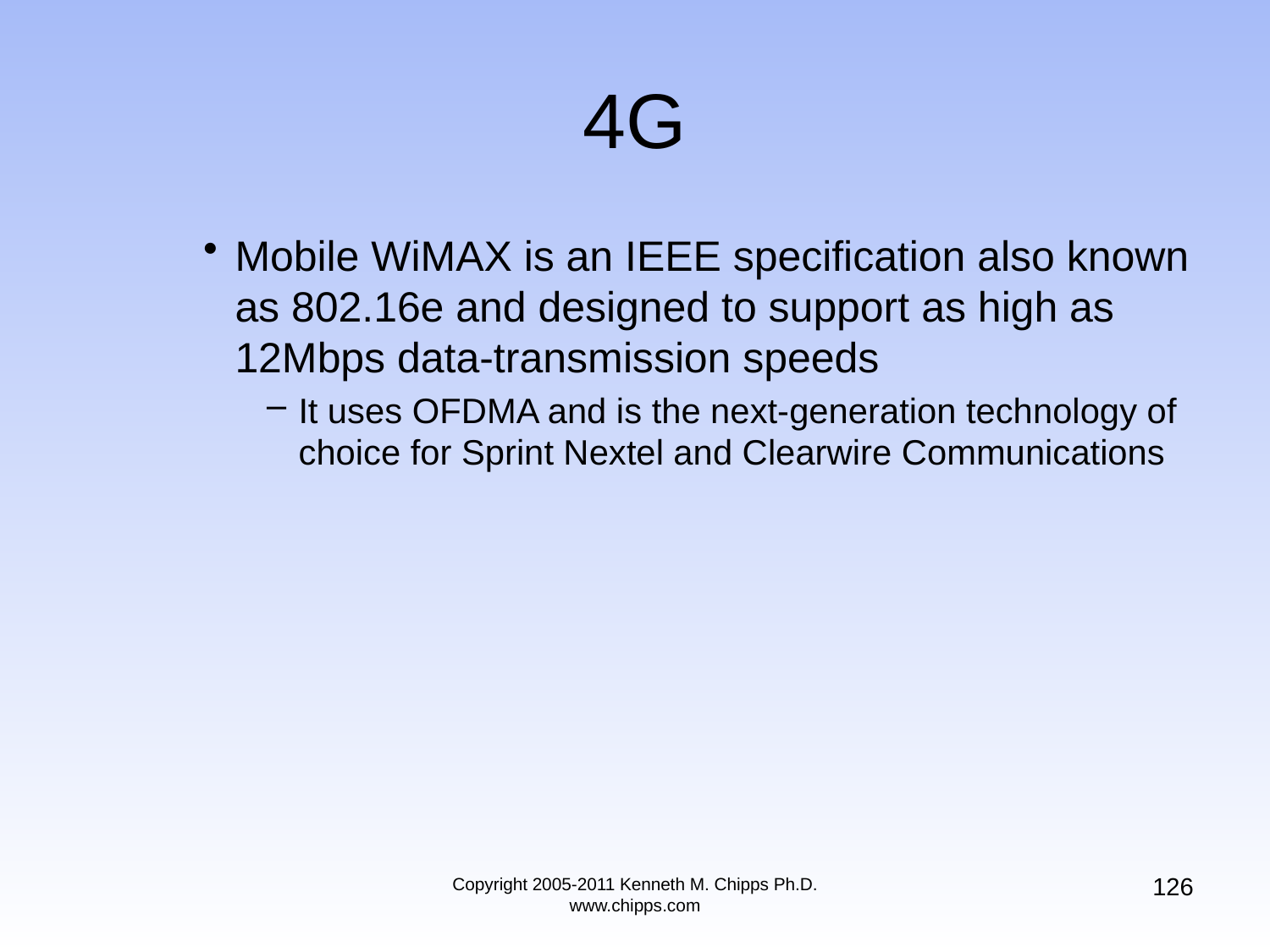

# 4G
Mobile WiMAX is an IEEE specification also known as 802.16e and designed to support as high as 12Mbps data-transmission speeds
It uses OFDMA and is the next-generation technology of choice for Sprint Nextel and Clearwire Communications
126
Copyright 2005-2011 Kenneth M. Chipps Ph.D. www.chipps.com